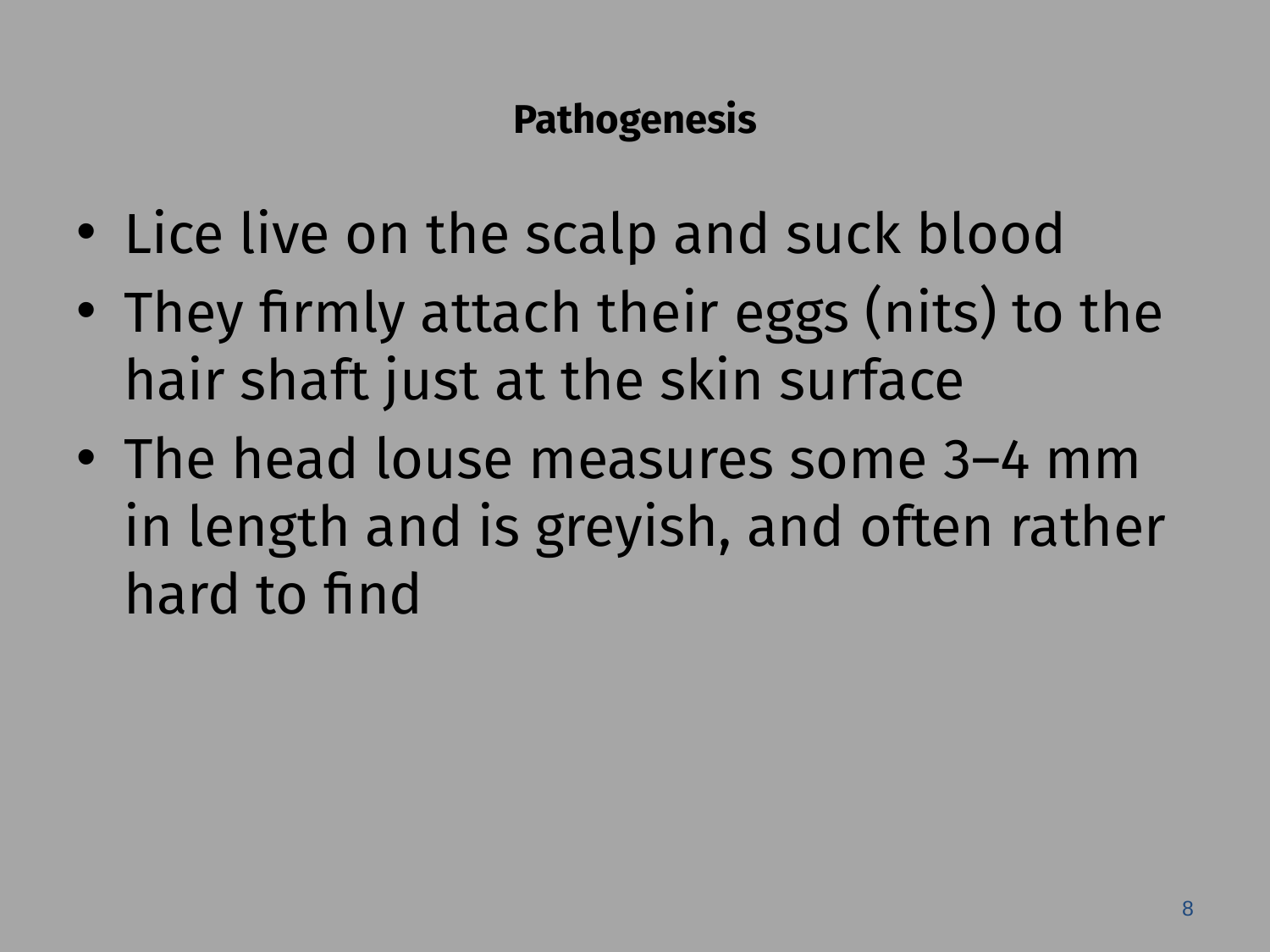

# Pathogenesis
Lice live on the scalp and suck blood
They firmly attach their eggs (nits) to the hair shaft just at the skin surface
The head louse measures some 3–4 mm in length and is greyish, and often rather hard to find

8